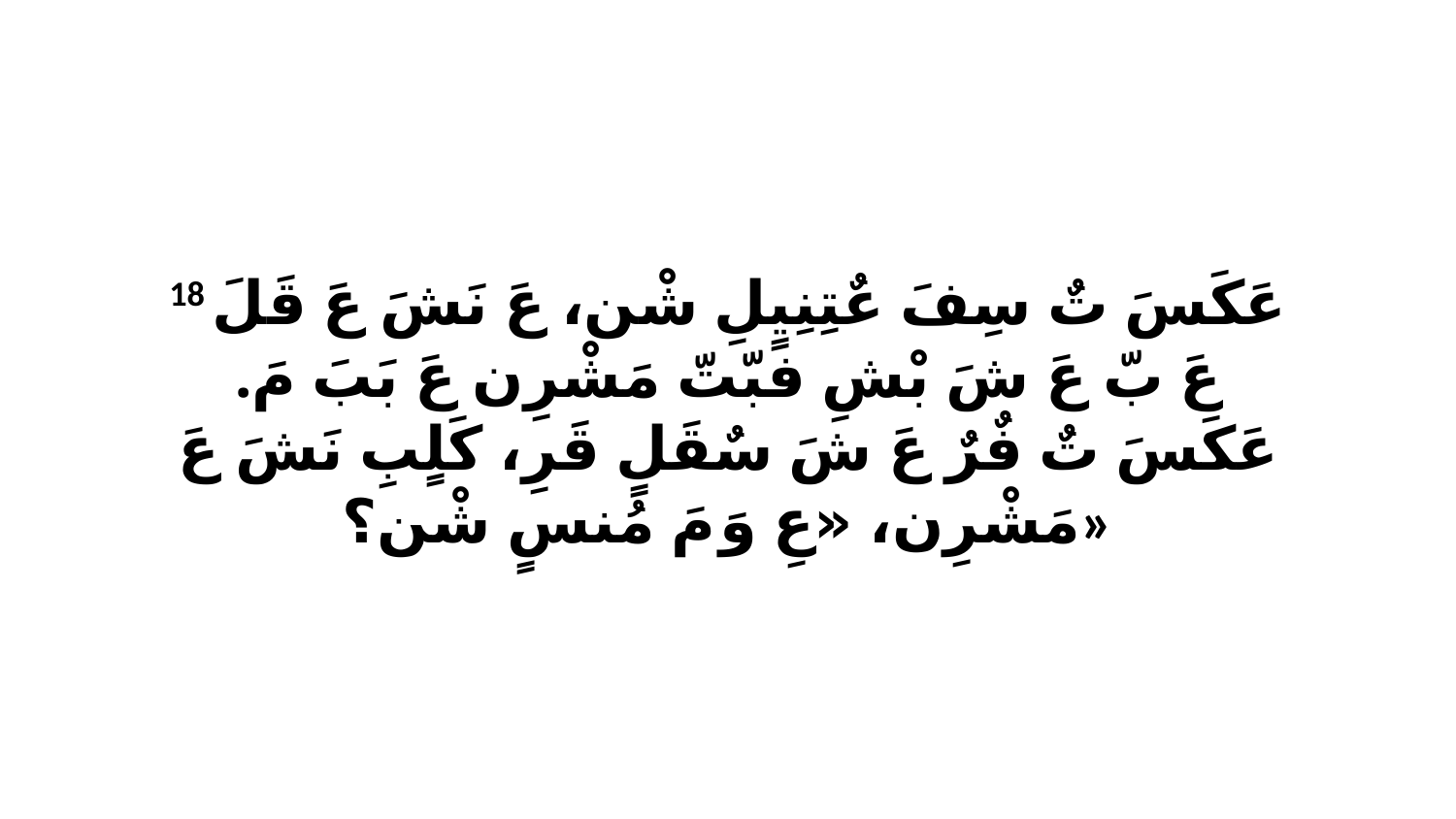

18 عَكَسَ تٌ سِفَ عٌتِنِيٍلِ شْن، عَ نَشَ عَ قَلَ عَ بّ عَ شَ بْشِ فبّتّ مَشْرِن عَ بَبَ مَ. عَكَسَ تٌ فٌرٌ عَ شَ سٌقَلٍ قَرِ، كَلٍبِ نَشَ عَ مَشْرِن، «عِ وَ مَ مُنسٍ شْن؟»